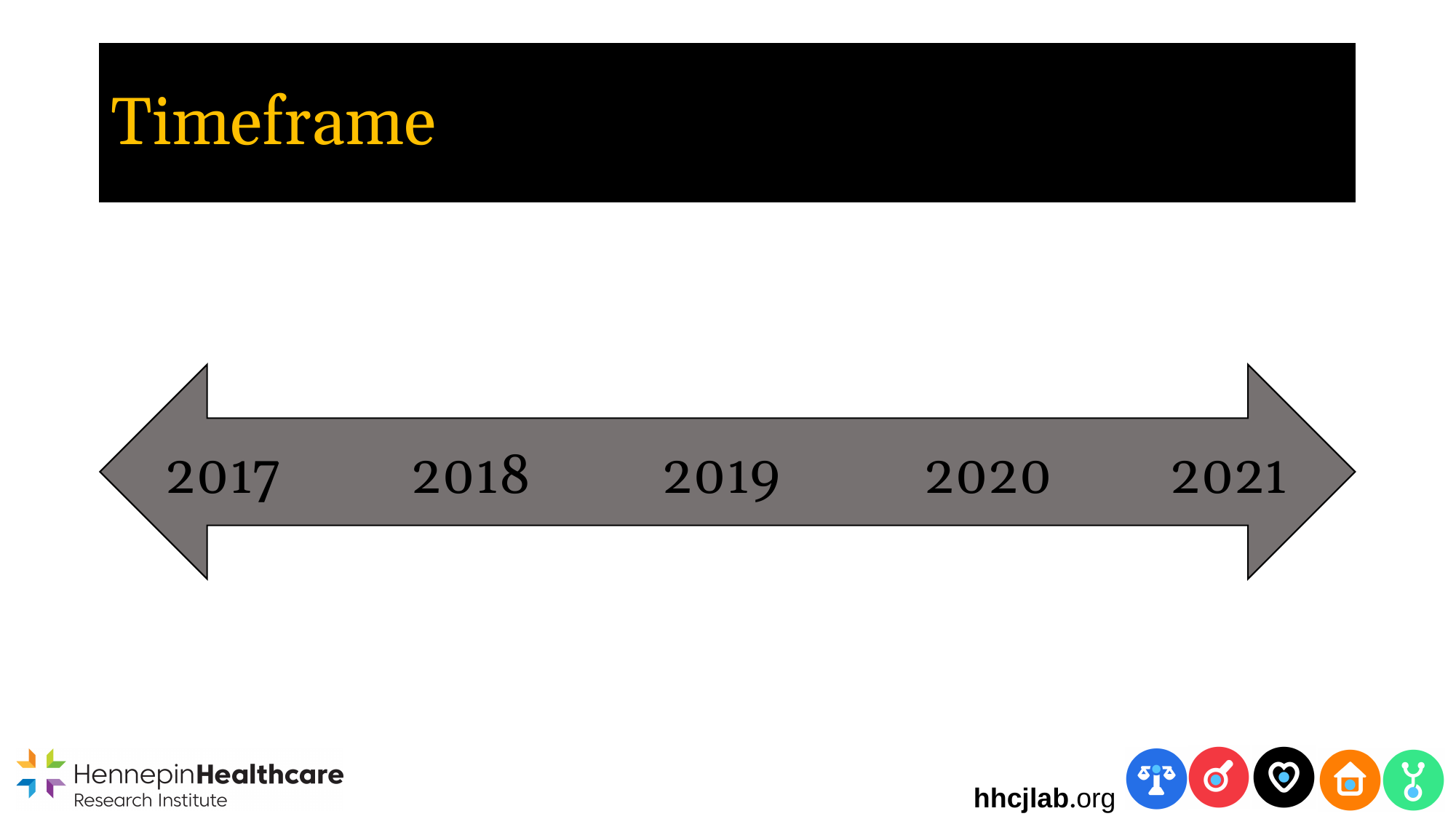

# Timeframe
2017          2018          2019           2020         2021